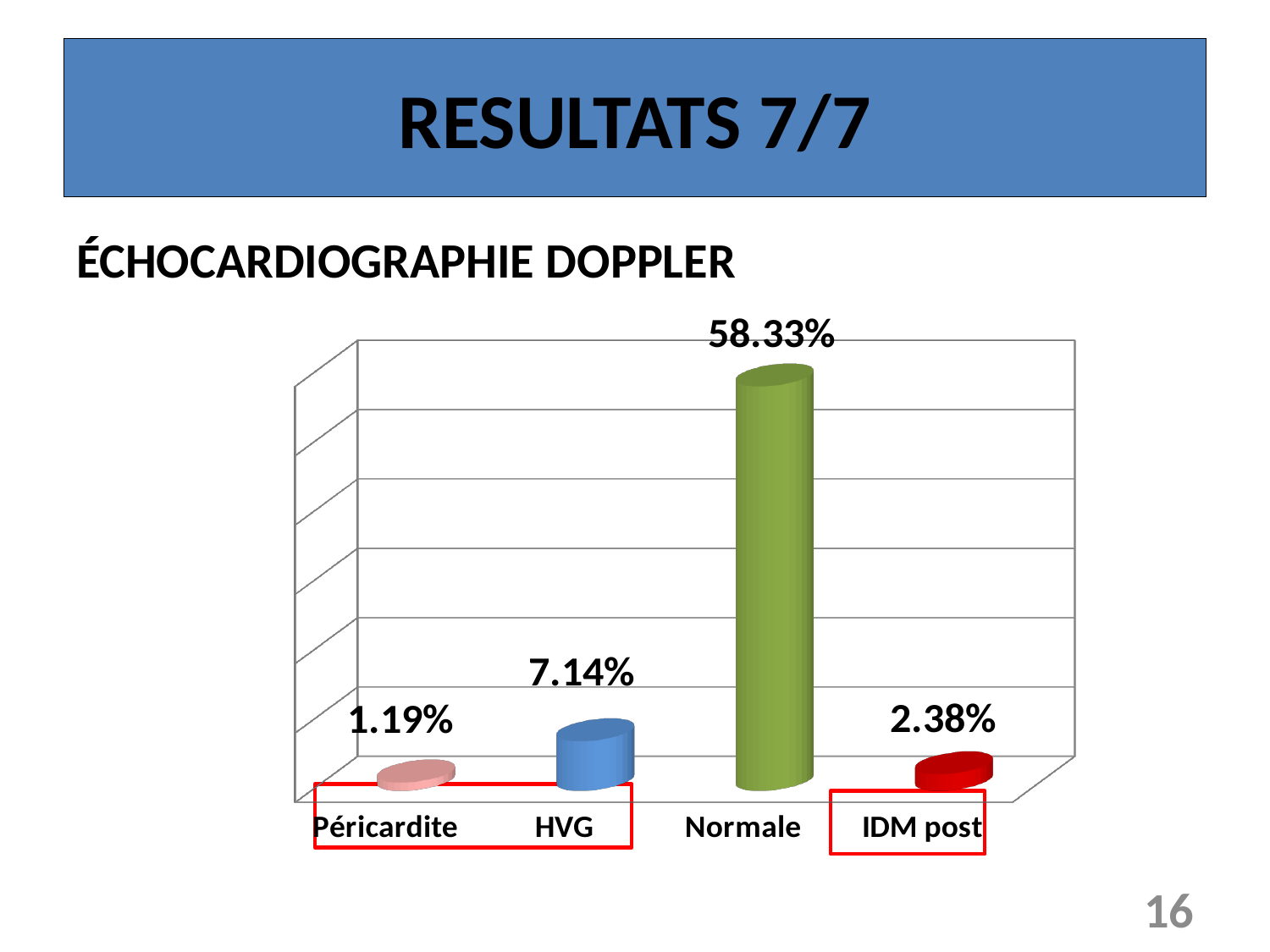

# RESULTATS 7/7
ÉCHOCARDIOGRAPHIE DOPPLER

[unsupported chart]

16